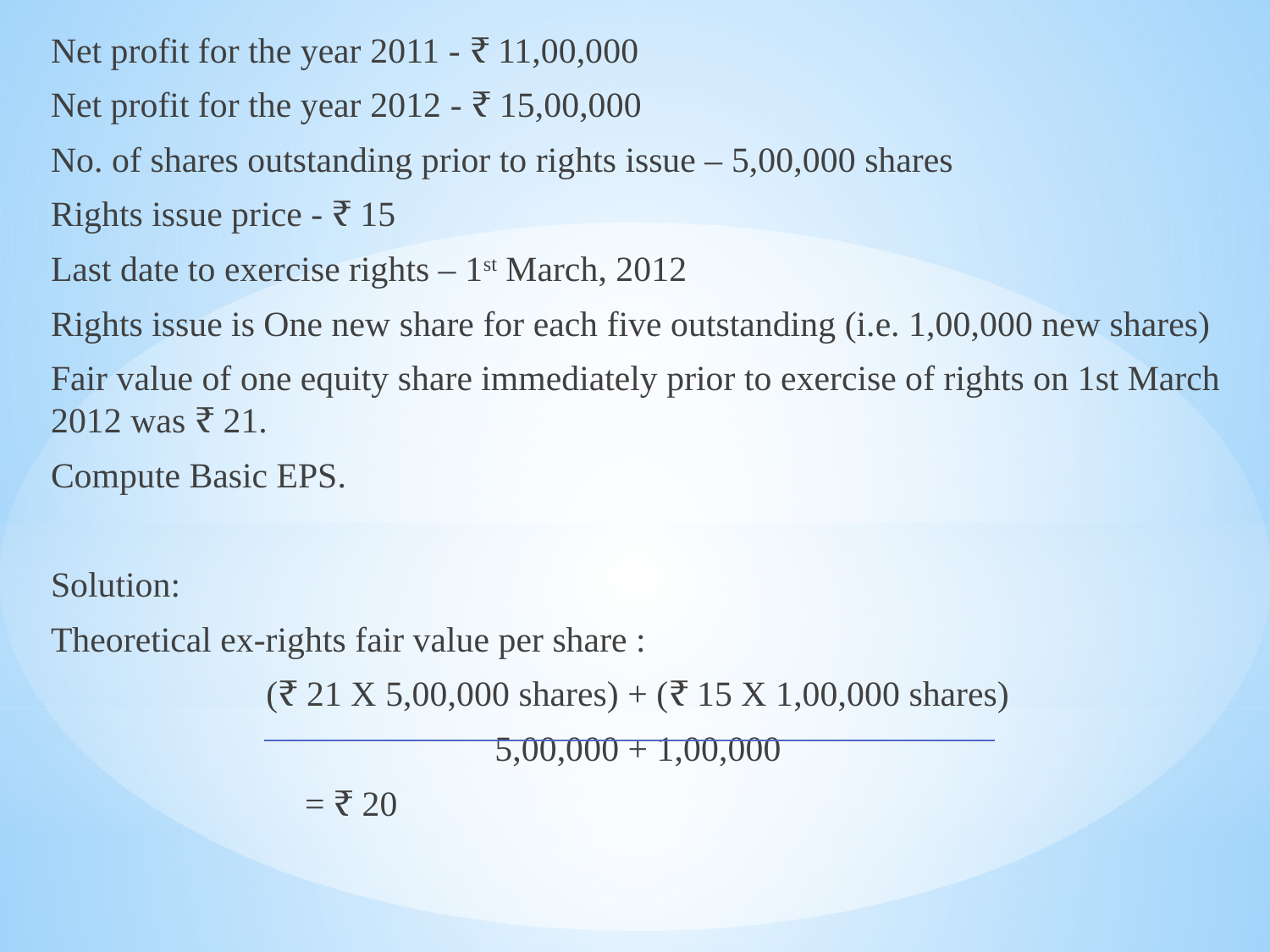

Net profit for the year 2011 - ₹ 11,00,000
Net profit for the year 2012 - ₹ 15,00,000
No. of shares outstanding prior to rights issue – 5,00,000 shares
Rights issue price - ₹ 15
Last date to exercise rights – 1st March, 2012
Rights issue is One new share for each five outstanding (i.e. 1,00,000 new shares)
Fair value of one equity share immediately prior to exercise of rights on 1st March 2012 was ₹ 21.
Compute Basic EPS.

Solution:
Theoretical ex-rights fair value per share :
(₹ 21 X 5,00,000 shares) + (₹ 15 X 1,00,000 shares)
5,00,000 + 1,00,000
		= ₹ 20